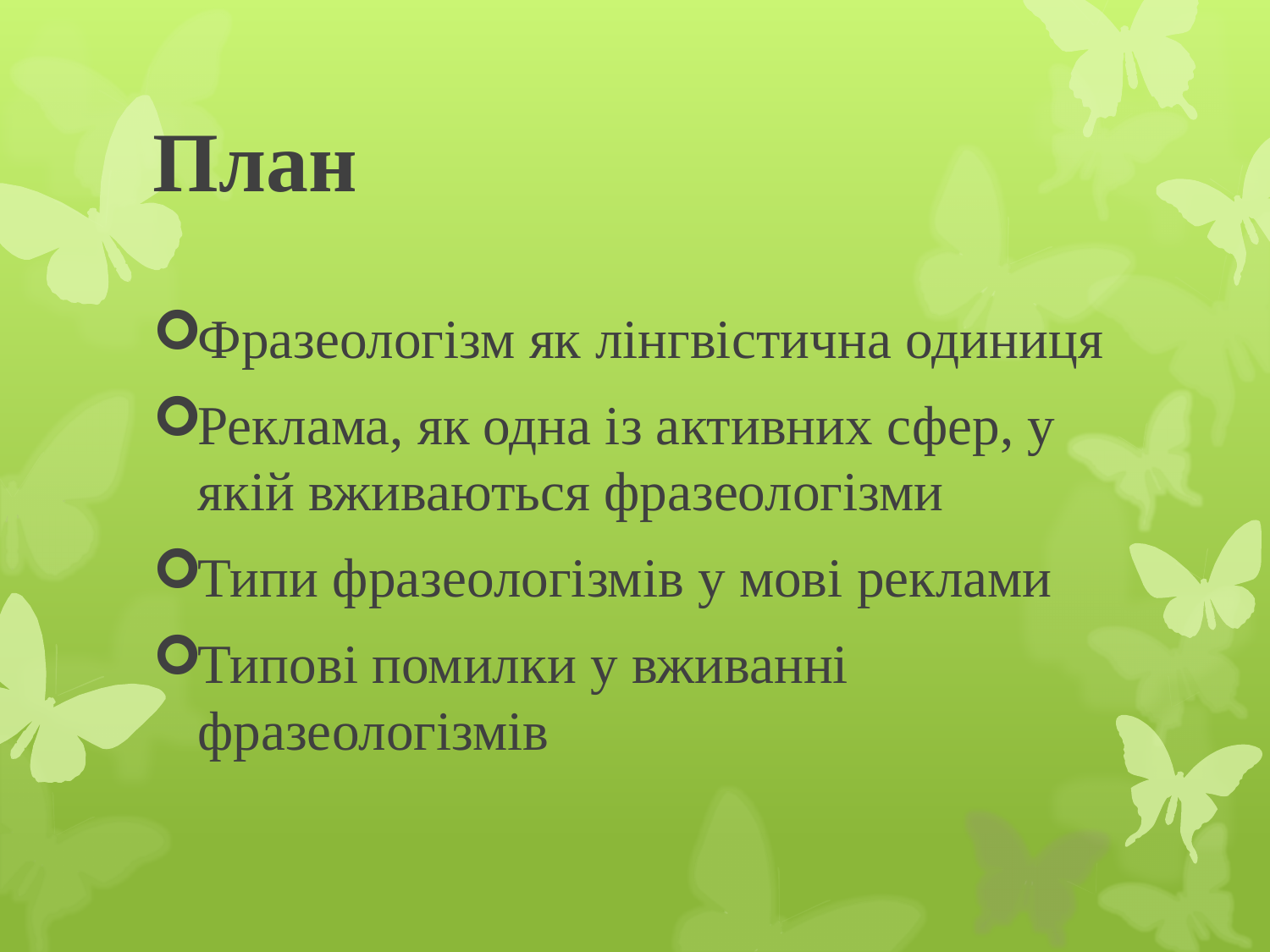

# План
Фразеологізм як лінгвістична одиниця
Реклама, як одна із активних сфер, у якій вживаються фразеологізми
Типи фразеологізмів у мові реклами
Типові помилки у вживанні фразеологізмів